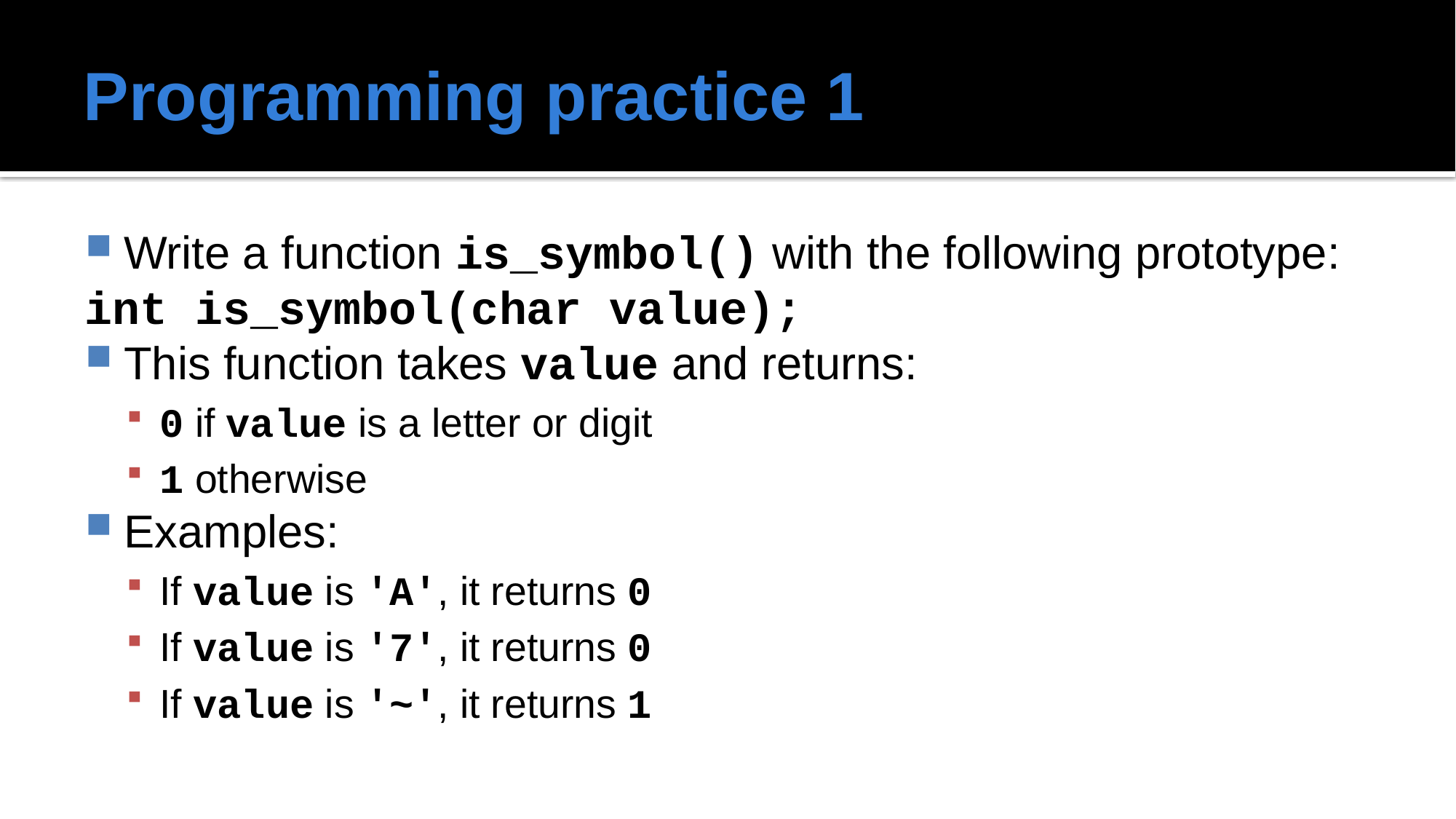

# Programming practice 1
Write a function is_symbol() with the following prototype:
	int is_symbol(char value);
This function takes value and returns:
0 if value is a letter or digit
1 otherwise
Examples:
If value is 'A', it returns 0
If value is '7', it returns 0
If value is '~', it returns 1